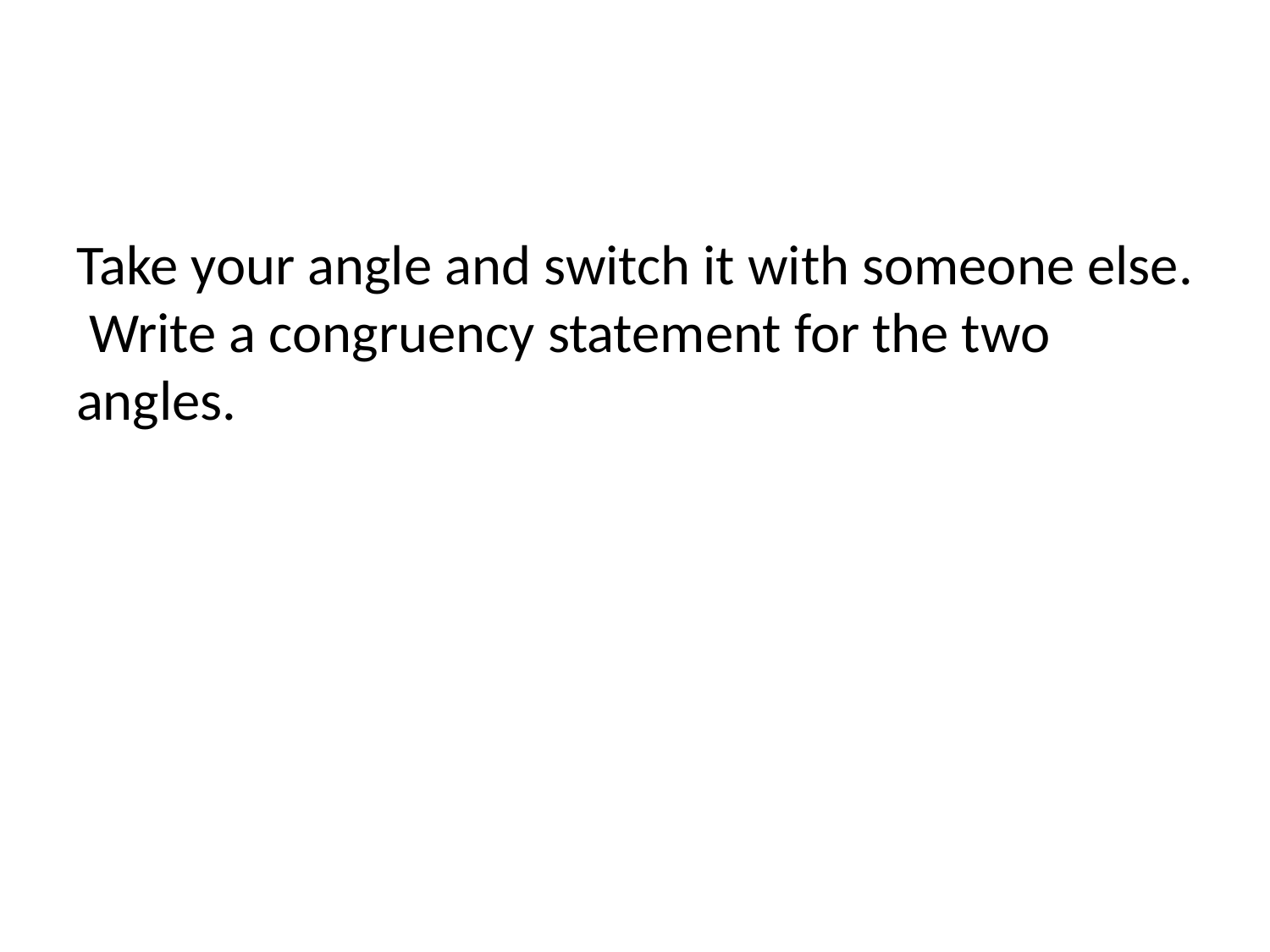

#
Take your angle and switch it with someone else.  Write a congruency statement for the two angles.